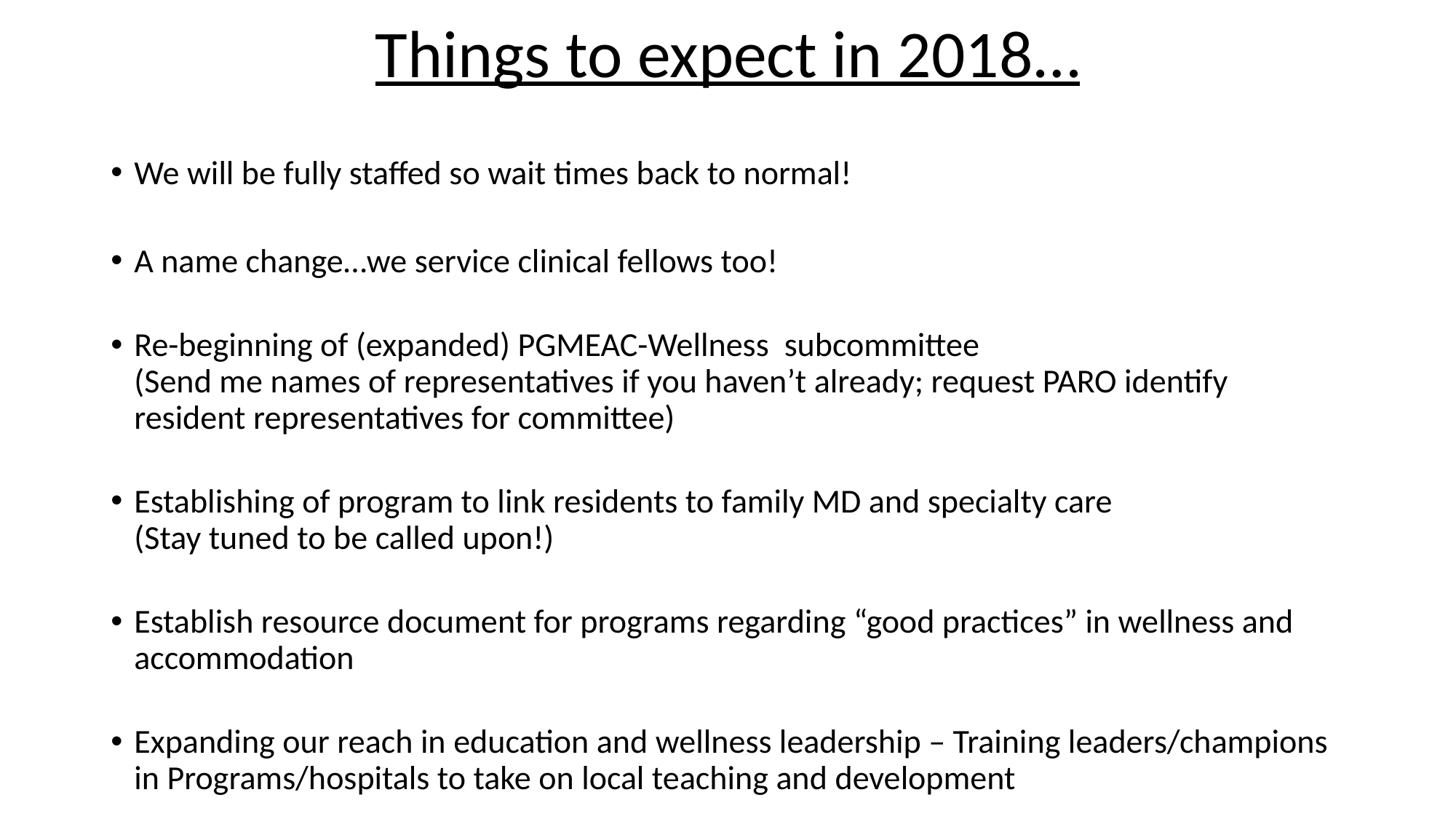

# Things to expect in 2018…
We will be fully staffed so wait times back to normal!
A name change…we service clinical fellows too!
Re-beginning of (expanded) PGMEAC-Wellness  subcommittee
(Send me names of representatives if you haven’t already; request PARO identify resident representatives for committee)
Establishing of program to link residents to family MD and specialty care
(Stay tuned to be called upon!)
Establish resource document for programs regarding “good practices” in wellness and accommodation
Expanding our reach in education and wellness leadership – Training leaders/champions in Programs/hospitals to take on local teaching and development